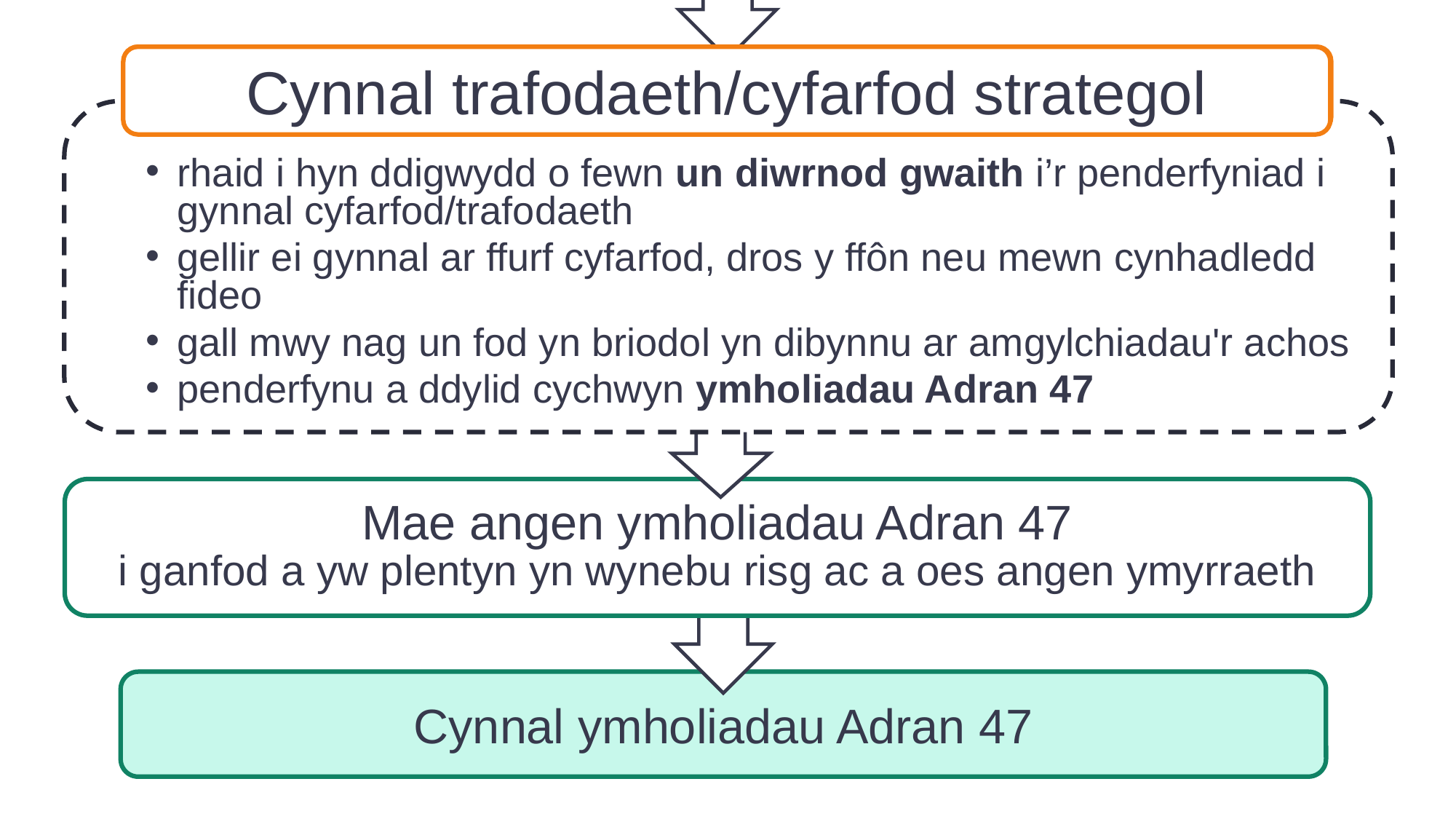

cynnal trafodaeth / cyfarfod strategaeth
Cynnal trafodaeth/cyfarfod strategol
rhaid i hyn ddigwydd o fewn un diwrnod gwaith i’r penderfyniad i gynnal cyfarfod/trafodaeth
gellir ei gynnal ar ffurf cyfarfod, dros y ffôn neu mewn cynhadledd fideo
gall mwy nag un fod yn briodol yn dibynnu ar amgylchiadau'r achos
penderfynu a ddylid cychwyn ymholiadau Adran 47

Mae angen ymholiadau Adran 47
i ganfod a yw plentyn yn wynebu risg ac a oes angen ymyrraeth

Cynnal ymholiadau Adran 47